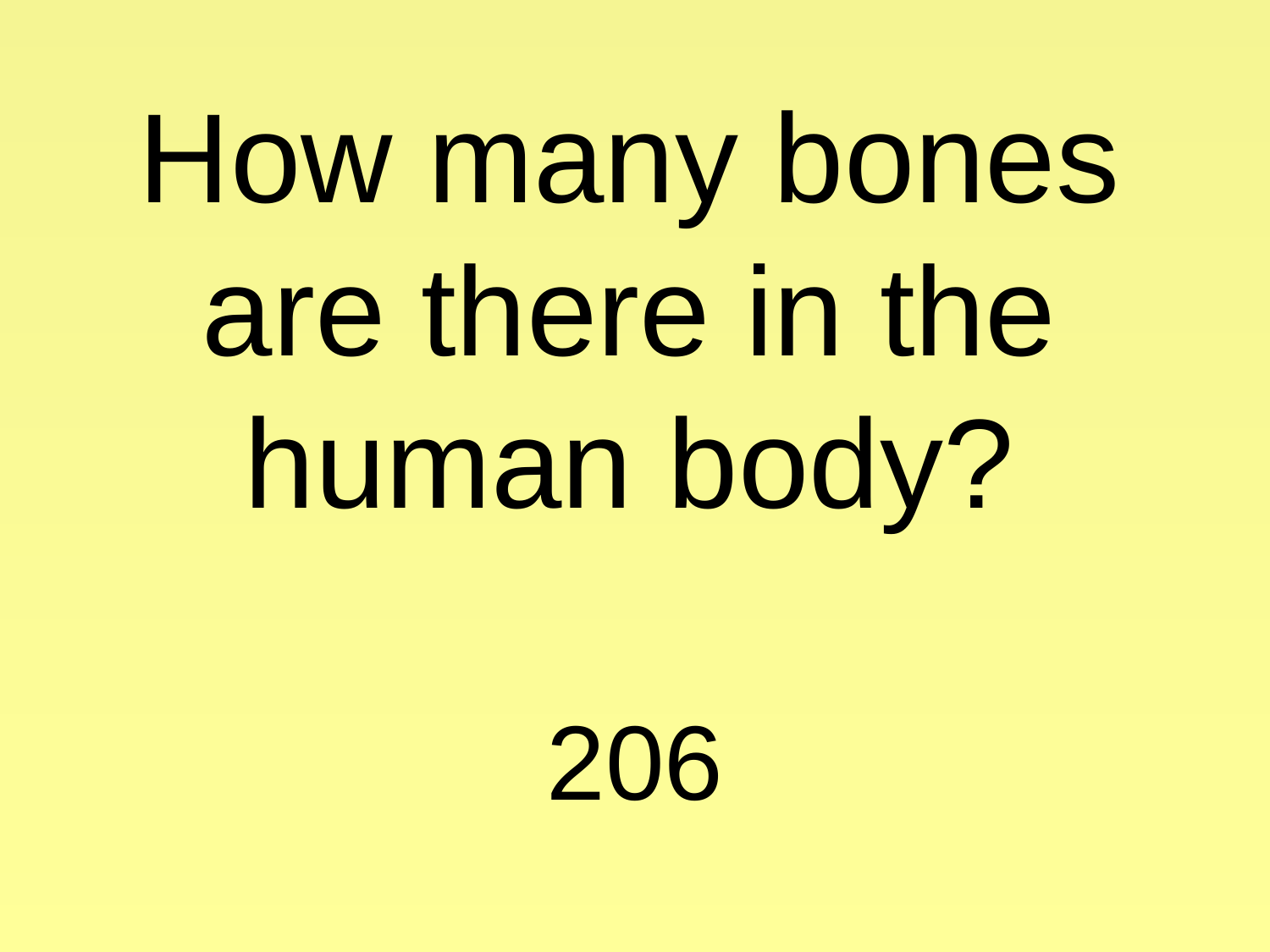

# How many bones are there in the human body?
206